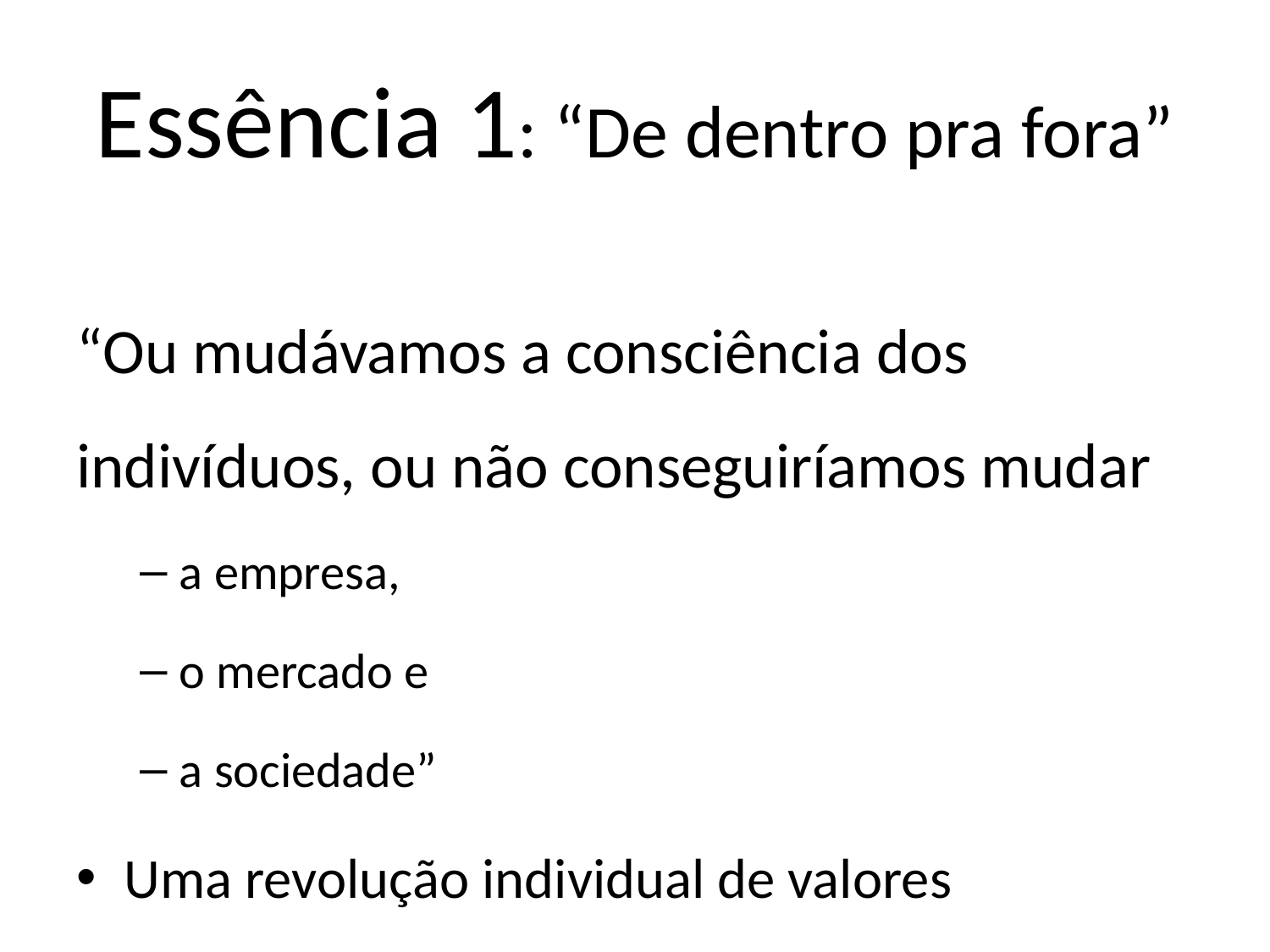

# Essência 1: “De dentro pra fora”
“Ou mudávamos a consciência dos indivíduos, ou não conseguiríamos mudar
a empresa,
o mercado e
a sociedade”
Uma revolução individual de valores